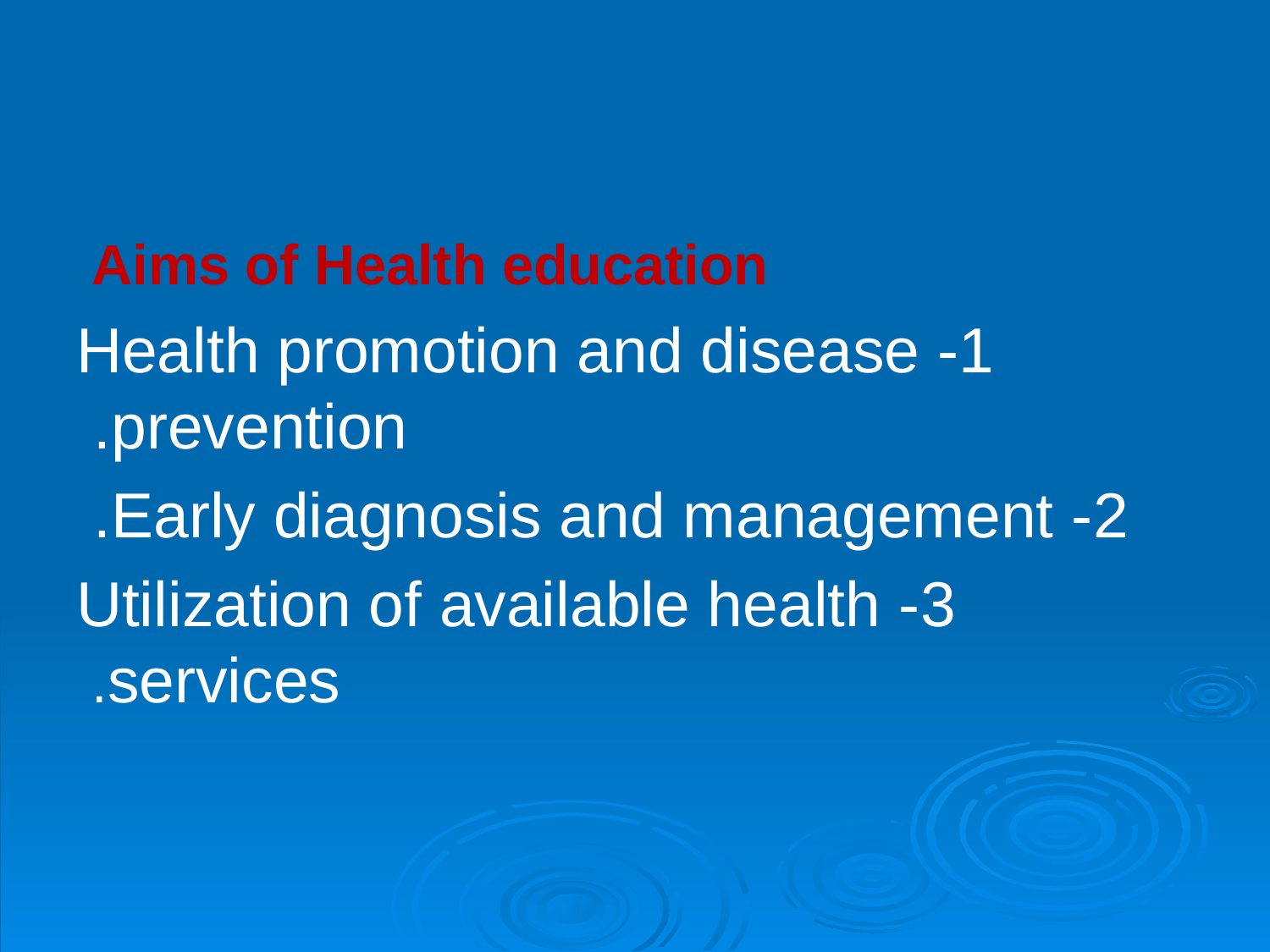

Aims of Health education
1- Health promotion and disease prevention.
2- Early diagnosis and management.
3- Utilization of available health services.